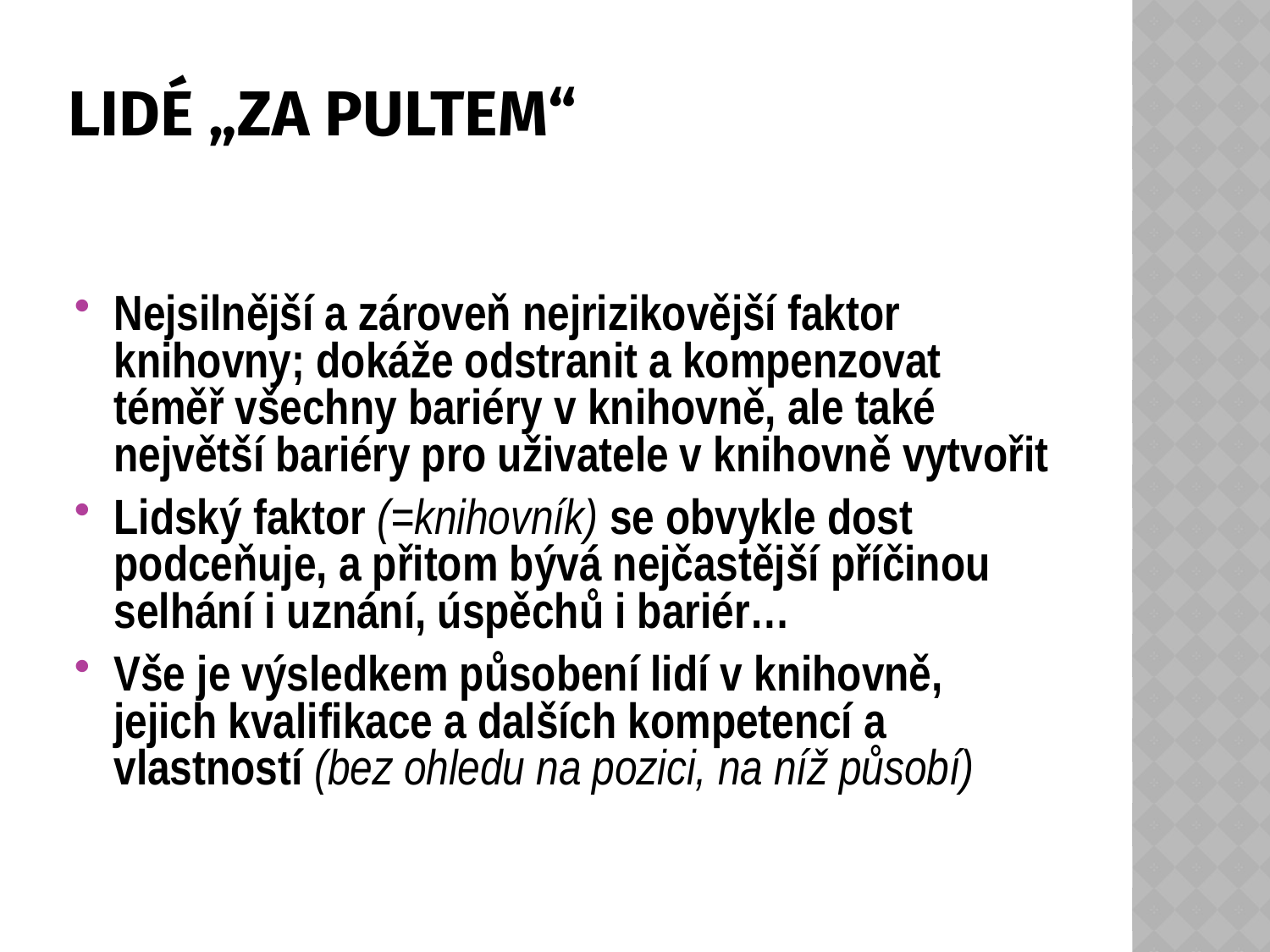

# Lidé „za pultem“
Nejsilnější a zároveň nejrizikovější faktor knihovny; dokáže odstranit a kompenzovat téměř všechny bariéry v knihovně, ale také největší bariéry pro uživatele v knihovně vytvořit
Lidský faktor (=knihovník) se obvykle dost podceňuje, a přitom bývá nejčastější příčinou selhání i uznání, úspěchů i bariér…
Vše je výsledkem působení lidí v knihovně, jejich kvalifikace a dalších kompetencí a vlastností (bez ohledu na pozici, na níž působí)